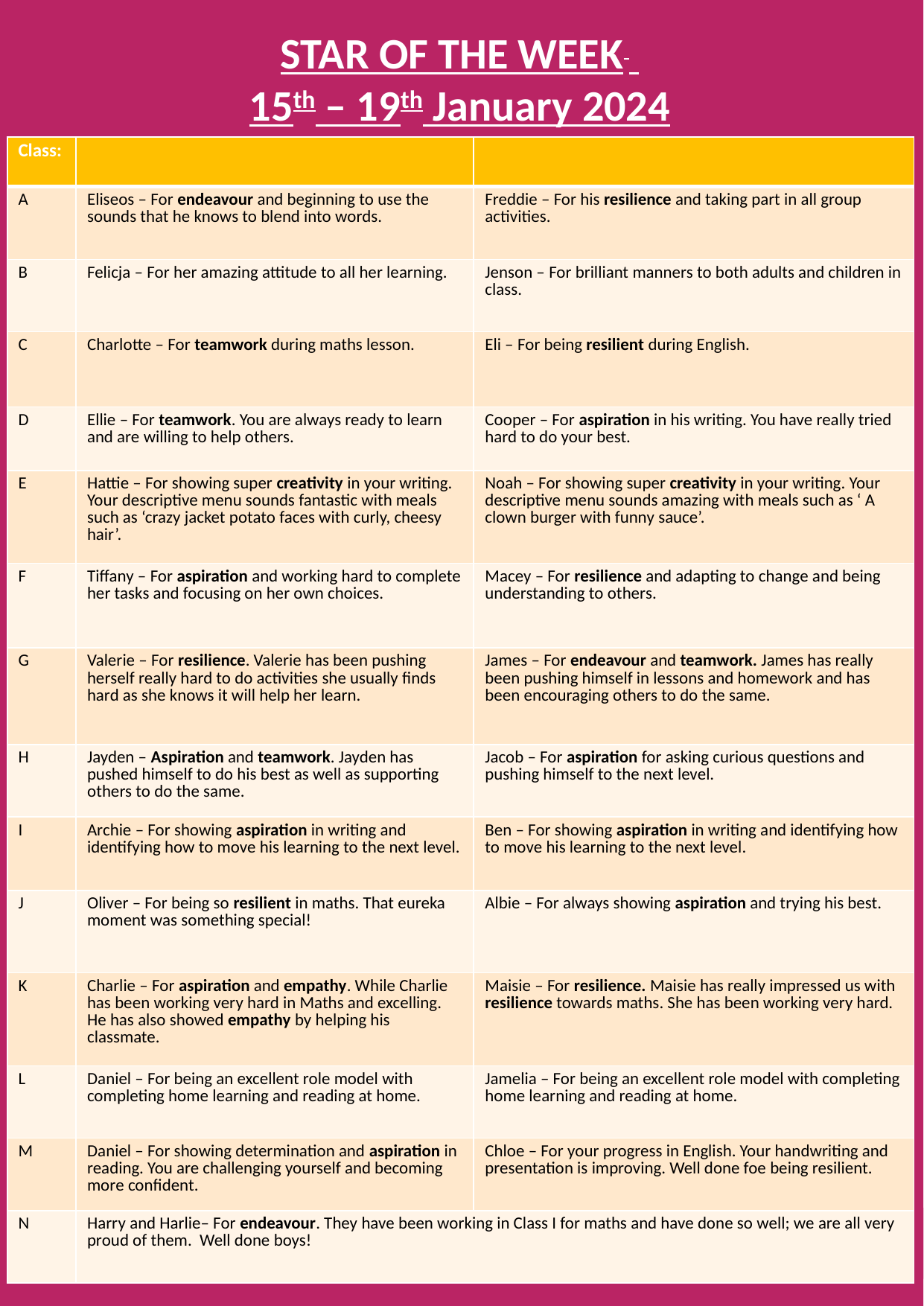

STAR OF THE WEEK
15th – 19th January 2024

| Class: |  |  |
| --- | --- | --- |
| A | Eliseos – For endeavour and beginning to use the sounds that he knows to blend into words. | Freddie – For his resilience and taking part in all group activities. |
| B | Felicja – For her amazing attitude to all her learning. | Jenson – For brilliant manners to both adults and children in class. |
| C | Charlotte – For teamwork during maths lesson. | Eli – For being resilient during English. |
| D | Ellie – For teamwork. You are always ready to learn and are willing to help others. | Cooper – For aspiration in his writing. You have really tried hard to do your best. |
| E | Hattie – For showing super creativity in your writing. Your descriptive menu sounds fantastic with meals such as ‘crazy jacket potato faces with curly, cheesy hair’. | Noah – For showing super creativity in your writing. Your descriptive menu sounds amazing with meals such as ‘ A clown burger with funny sauce’. |
| F | Tiffany – For aspiration and working hard to complete her tasks and focusing on her own choices. | Macey – For resilience and adapting to change and being understanding to others. |
| G | Valerie – For resilience. Valerie has been pushing herself really hard to do activities she usually finds hard as she knows it will help her learn. | James – For endeavour and teamwork. James has really been pushing himself in lessons and homework and has been encouraging others to do the same. |
| H | Jayden – Aspiration and teamwork. Jayden has pushed himself to do his best as well as supporting others to do the same. | Jacob – For aspiration for asking curious questions and pushing himself to the next level. |
| I | Archie – For showing aspiration in writing and identifying how to move his learning to the next level. | Ben – For showing aspiration in writing and identifying how to move his learning to the next level. |
| J | Oliver – For being so resilient in maths. That eureka moment was something special! | Albie – For always showing aspiration and trying his best. |
| K | Charlie – For aspiration and empathy. While Charlie has been working very hard in Maths and excelling. He has also showed empathy by helping his classmate. | Maisie – For resilience. Maisie has really impressed us with resilience towards maths. She has been working very hard. |
| L | Daniel – For being an excellent role model with completing home learning and reading at home. | Jamelia – For being an excellent role model with completing home learning and reading at home. |
| M | Daniel – For showing determination and aspiration in reading. You are challenging yourself and becoming more confident. | Chloe – For your progress in English. Your handwriting and presentation is improving. Well done foe being resilient. |
| N | Harry and Harlie– For endeavour. They have been working in Class I for maths and have done so well; we are all very proud of them. Well done boys! |  |